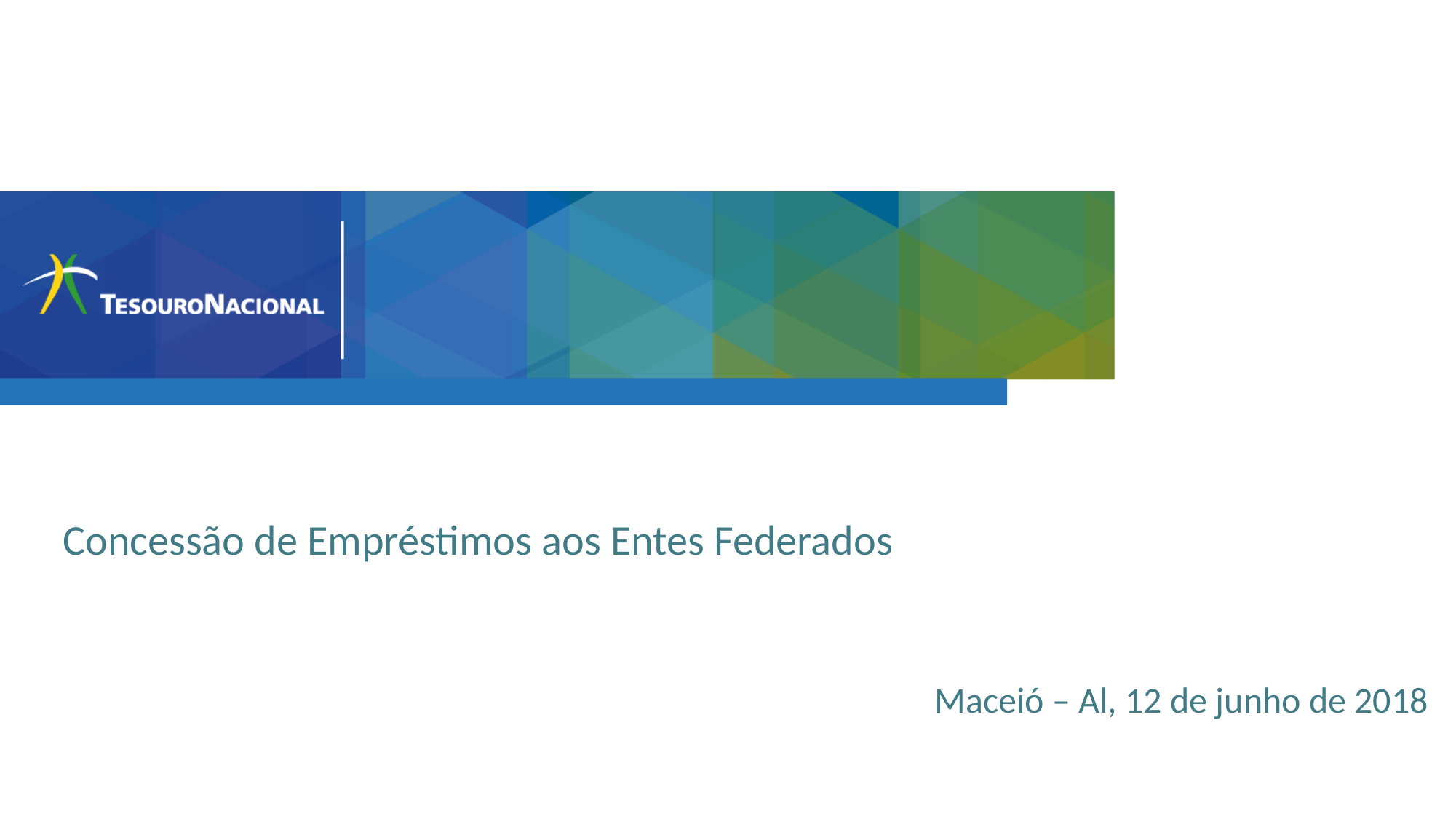

Concessão de Empréstimos aos Entes Federados
Maceió – Al, 12 de junho de 2018